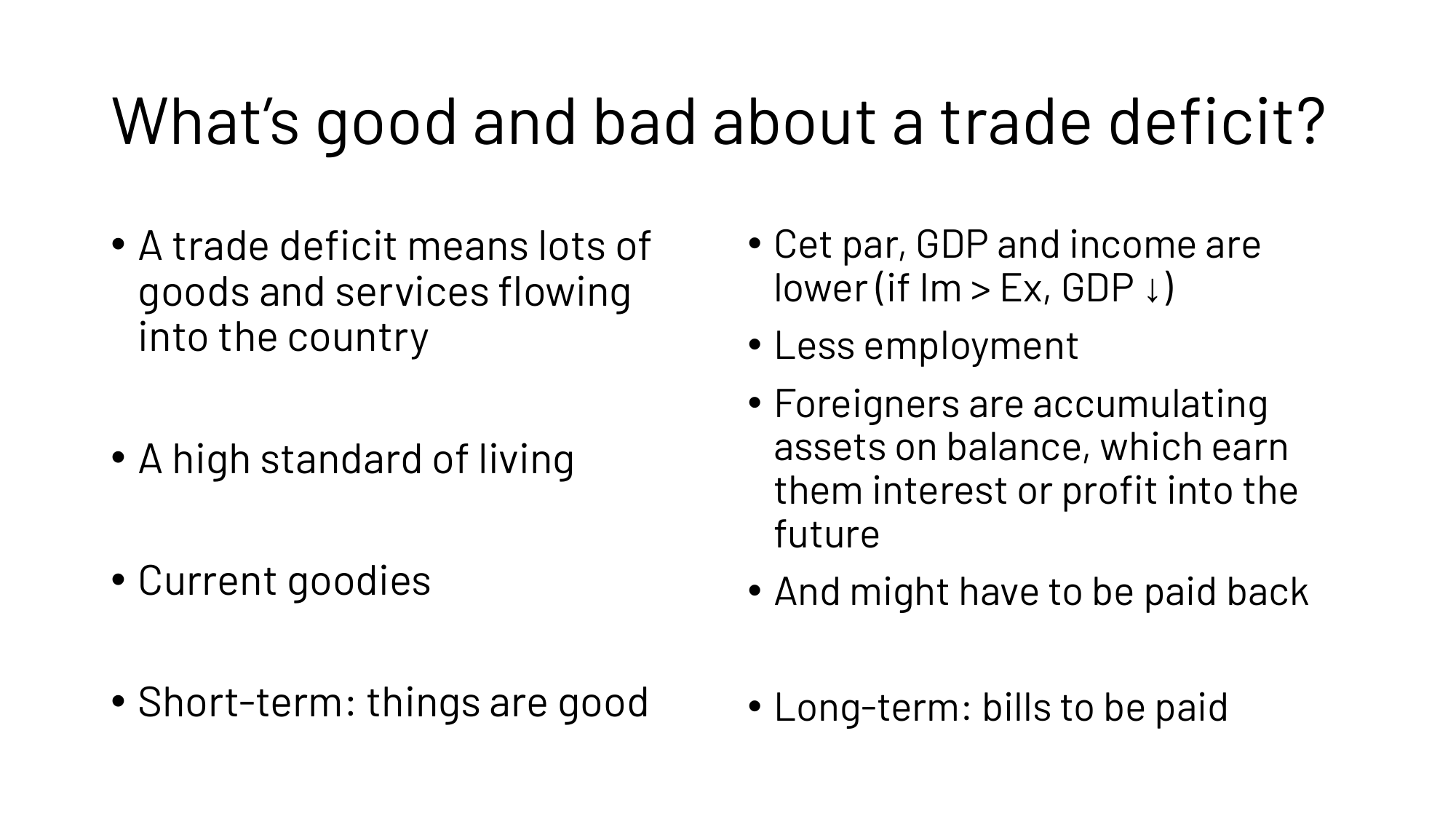

# What’s good and bad about a trade deficit?
A trade deficit means lots of goods and services flowing into the country

A high standard of living

Current goodies

Short-term: things are good
Cet par, GDP and income are lower (if Im > Ex, GDP ↓)
Less employment
Foreigners are accumulating assets on balance, which earn them interest or profit into the future
And might have to be paid back

Long-term: bills to be paid